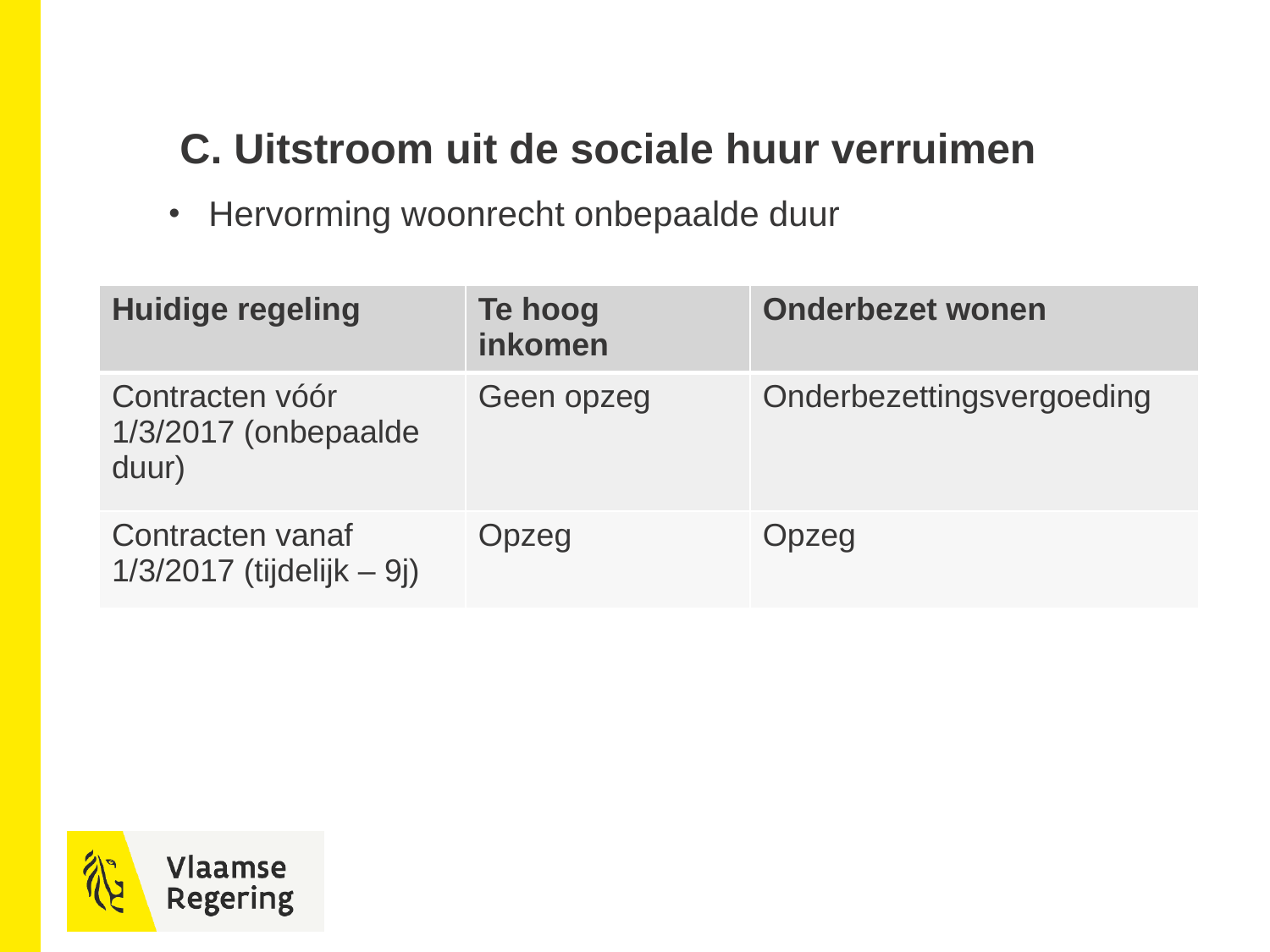

# C. Uitstroom uit de sociale huur verruimen
Hervorming woonrecht onbepaalde duur

| Huidige regeling | Te hoog inkomen | Onderbezet wonen |
| --- | --- | --- |
| Contracten vóór 1/3/2017 (onbepaalde duur) | Geen opzeg | Onderbezettingsvergoeding |
| Contracten vanaf 1/3/2017 (tijdelijk – 9j) | Opzeg | Opzeg |